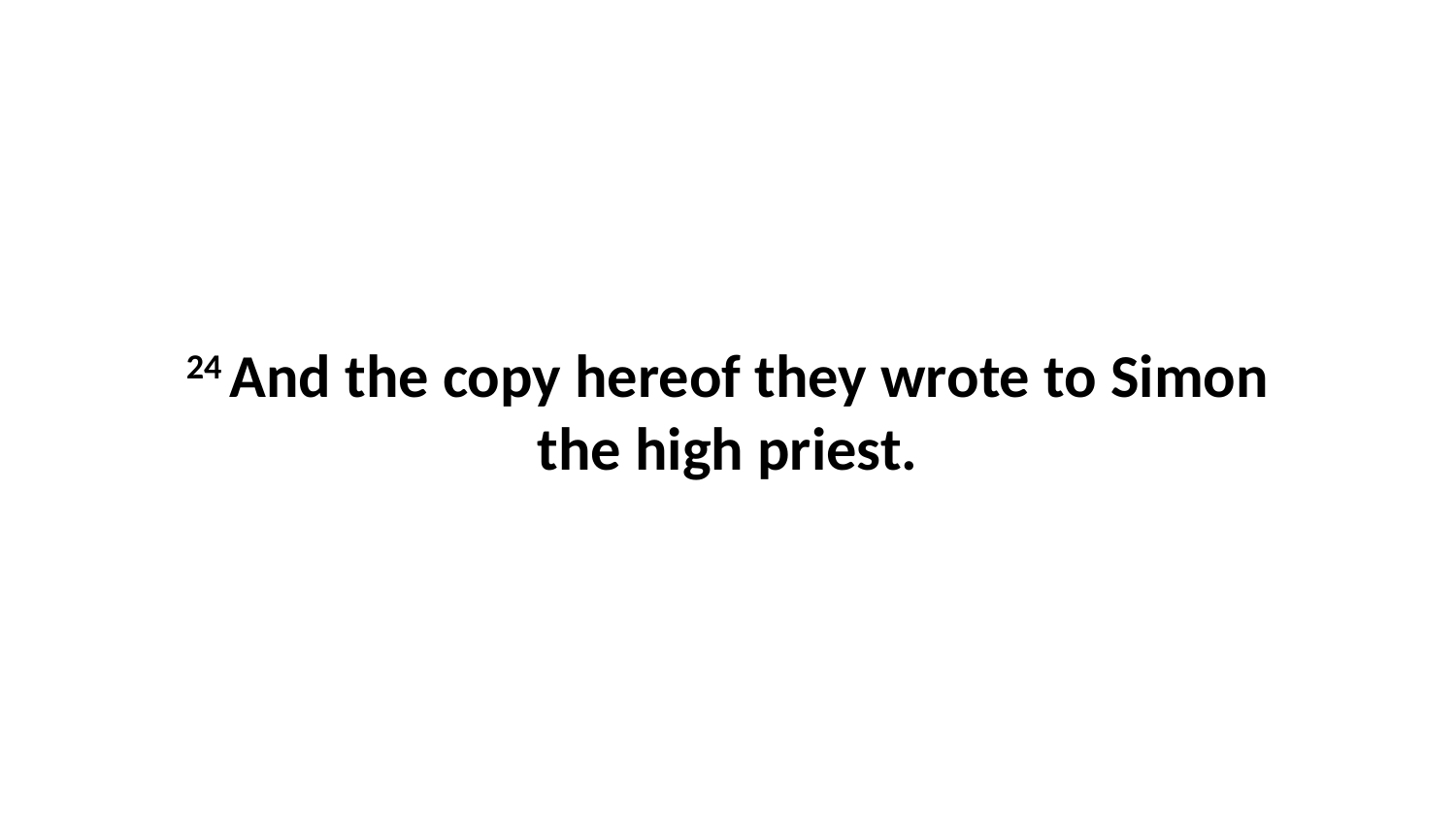

24 And the copy hereof they wrote to Simon the high priest.